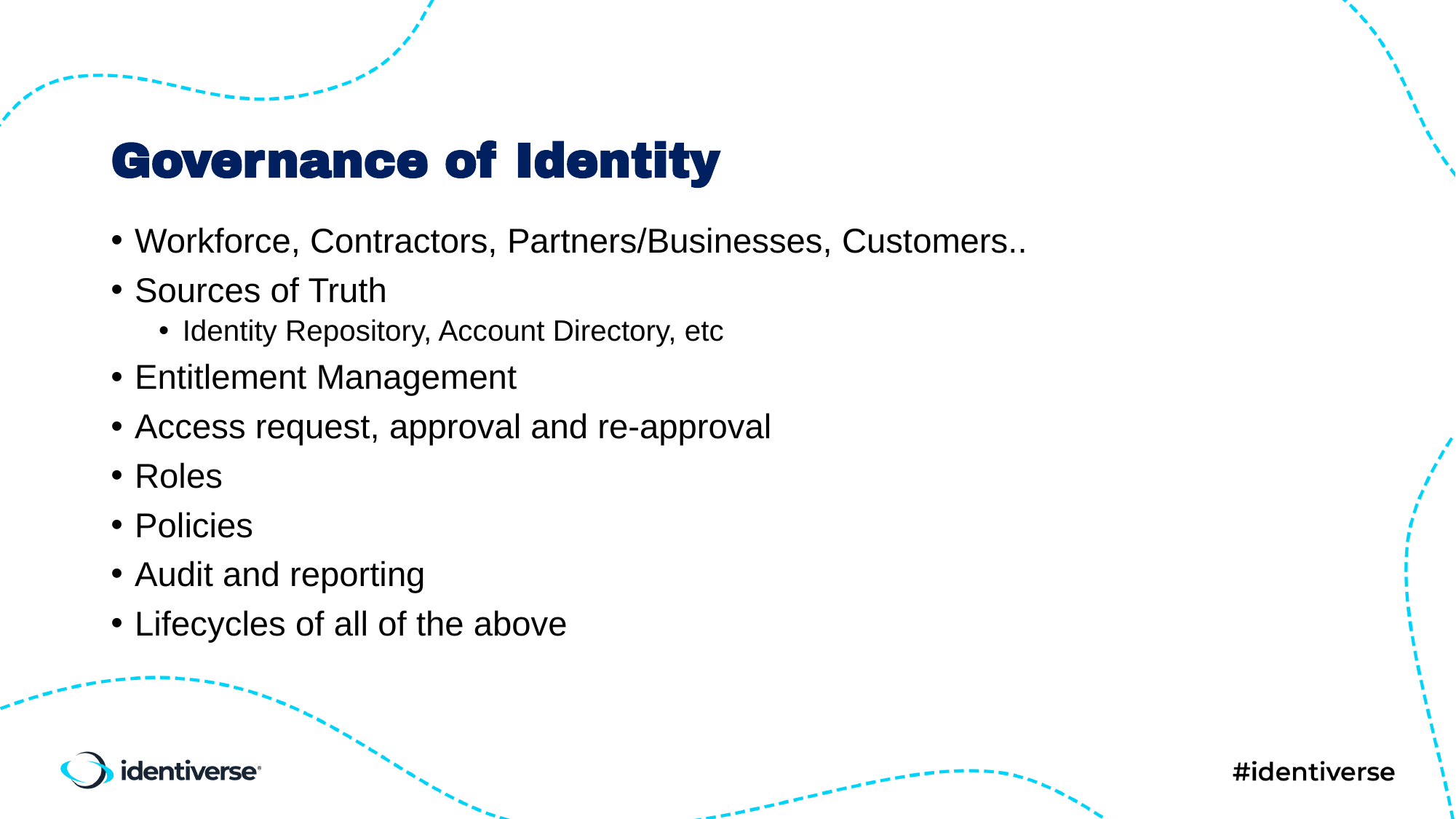

# Governance of Identity
Workforce, Contractors, Partners/Businesses, Customers..
Sources of Truth
Identity Repository, Account Directory, etc
Entitlement Management
Access request, approval and re-approval
Roles
Policies
Audit and reporting
Lifecycles of all of the above